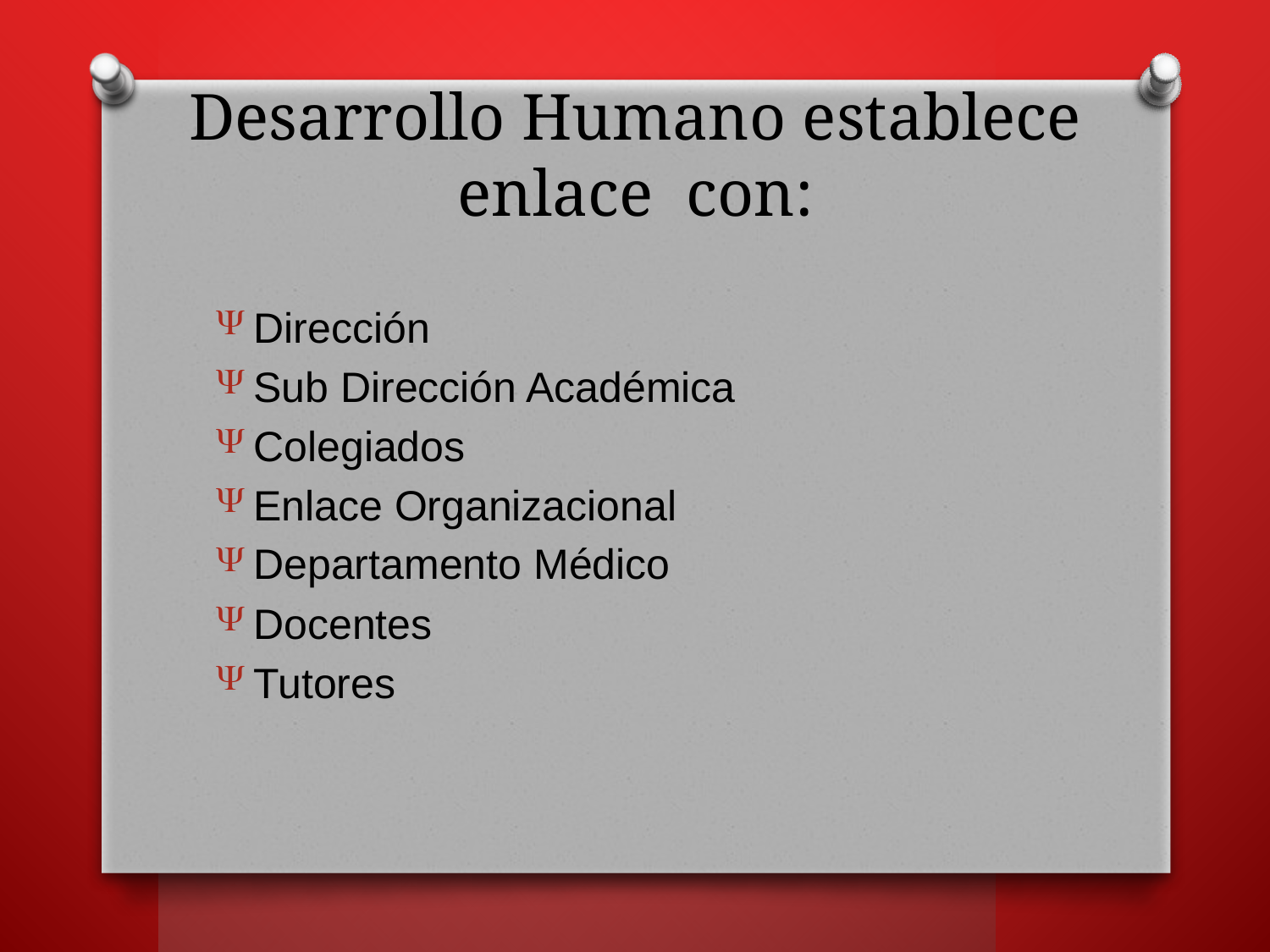

# Desarrollo Humano establece enlace  con:
Dirección
Sub Dirección Académica
Colegiados
Enlace Organizacional
Departamento Médico
Docentes
Tutores